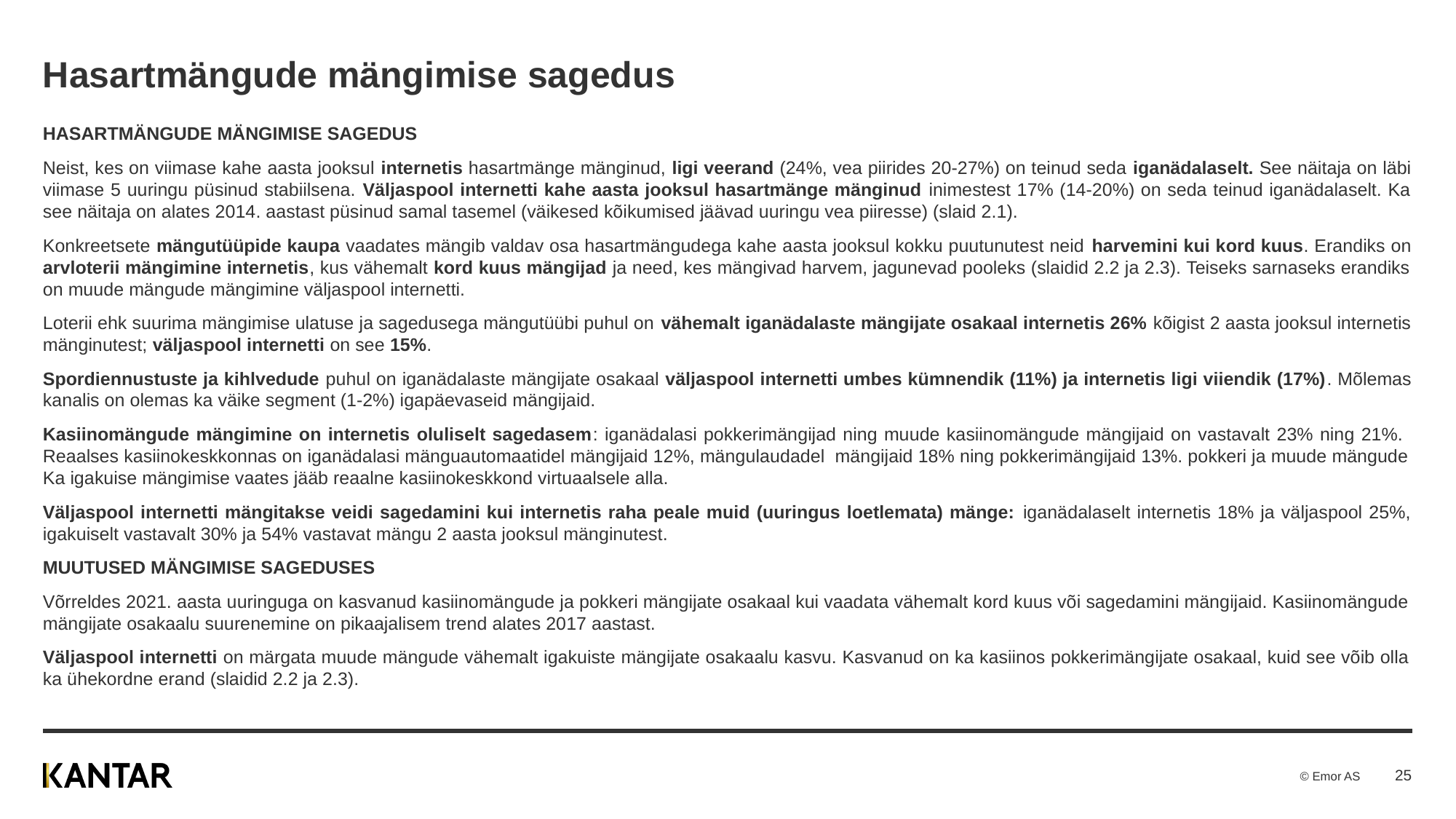

# Hasartmängude mängimise sagedus
HASARTMÄNGUDE MÄNGIMISE SAGEDUS
Neist, kes on viimase kahe aasta jooksul internetis hasartmänge mänginud, ligi veerand (24%, vea piirides 20-27%) on teinud seda iganädalaselt. See näitaja on läbi viimase 5 uuringu püsinud stabiilsena. Väljaspool internetti kahe aasta jooksul hasartmänge mänginud inimestest 17% (14-20%) on seda teinud iganädalaselt. Ka see näitaja on alates 2014. aastast püsinud samal tasemel (väikesed kõikumised jäävad uuringu vea piiresse) (slaid 2.1).
Konkreetsete mängutüüpide kaupa vaadates mängib valdav osa hasartmängudega kahe aasta jooksul kokku puutunutest neid harvemini kui kord kuus. Erandiks on arvloterii mängimine internetis, kus vähemalt kord kuus mängijad ja need, kes mängivad harvem, jagunevad pooleks (slaidid 2.2 ja 2.3). Teiseks sarnaseks erandiks on muude mängude mängimine väljaspool internetti.
Loterii ehk suurima mängimise ulatuse ja sagedusega mängutüübi puhul on vähemalt iganädalaste mängijate osakaal internetis 26% kõigist 2 aasta jooksul internetis mänginutest; väljaspool internetti on see 15%.
Spordiennustuste ja kihlvedude puhul on iganädalaste mängijate osakaal väljaspool internetti umbes kümnendik (11%) ja internetis ligi viiendik (17%). Mõlemas kanalis on olemas ka väike segment (1-2%) igapäevaseid mängijaid.
Kasiinomängude mängimine on internetis oluliselt sagedasem: iganädalasi pokkerimängijad ning muude kasiinomängude mängijaid on vastavalt 23% ning 21%.  Reaalses kasiinokeskkonnas on iganädalasi mänguautomaatidel mängijaid 12%, mängulaudadel  mängijaid 18% ning pokkerimängijaid 13%. pokkeri ja muude mängude Ka igakuise mängimise vaates jääb reaalne kasiinokeskkond virtuaalsele alla.
Väljaspool internetti mängitakse veidi sagedamini kui internetis raha peale muid (uuringus loetlemata) mänge: iganädalaselt internetis 18% ja väljaspool 25%, igakuiselt vastavalt 30% ja 54% vastavat mängu 2 aasta jooksul mänginutest.
MUUTUSED MÄNGIMISE SAGEDUSES
Võrreldes 2021. aasta uuringuga on kasvanud kasiinomängude ja pokkeri mängijate osakaal kui vaadata vähemalt kord kuus või sagedamini mängijaid. Kasiinomängude mängijate osakaalu suurenemine on pikaajalisem trend alates 2017 aastast.
Väljaspool internetti on märgata muude mängude vähemalt igakuiste mängijate osakaalu kasvu. Kasvanud on ka kasiinos pokkerimängijate osakaal, kuid see võib olla ka ühekordne erand (slaidid 2.2 ja 2.3).
25